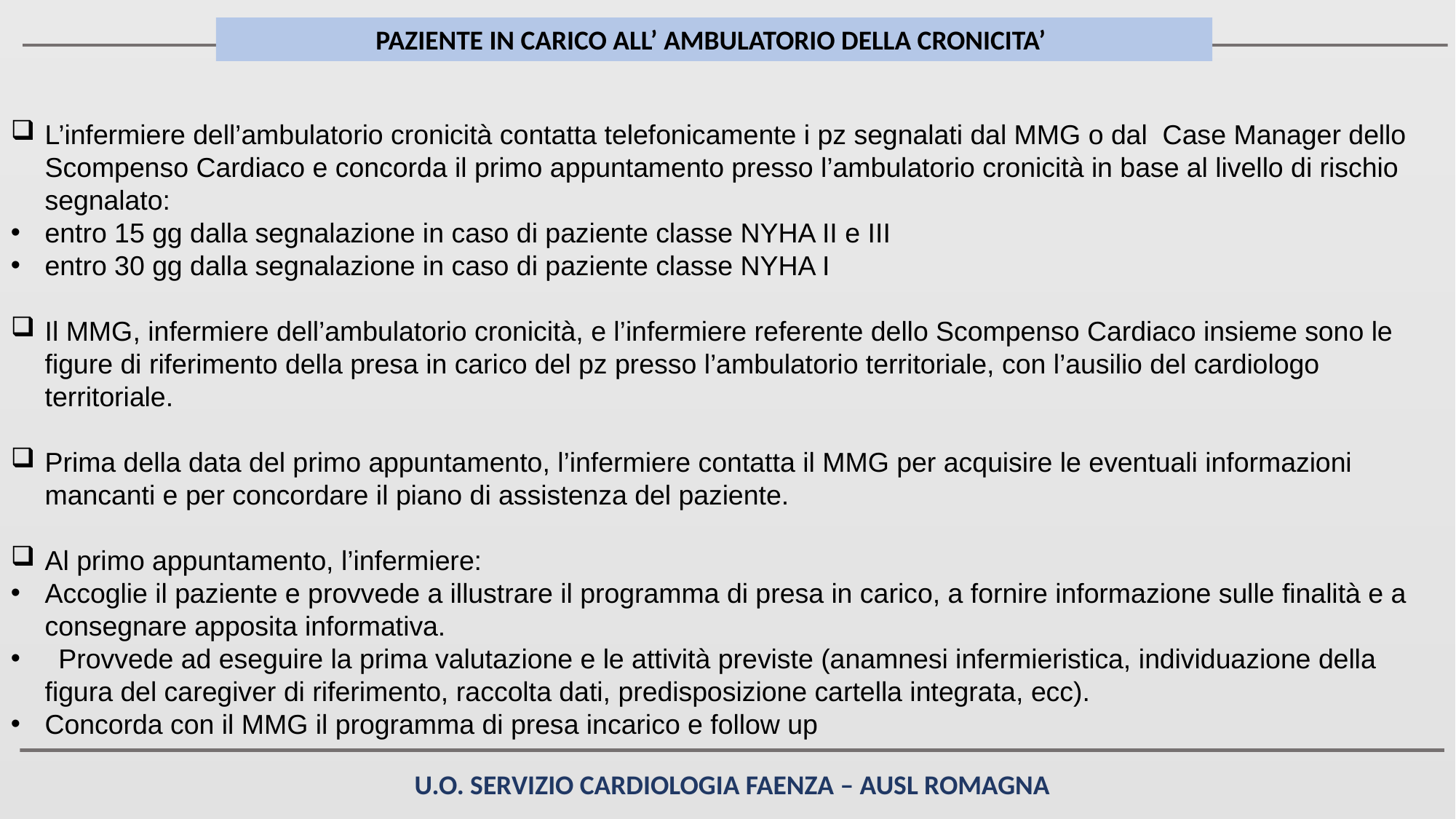

PAZIENTE IN CARICO ALL’ AMBULATORIO DELLA CRONICITA’
L’infermiere dell’ambulatorio cronicità contatta telefonicamente i pz segnalati dal MMG o dal  Case Manager dello Scompenso Cardiaco e concorda il primo appuntamento presso l’ambulatorio cronicità in base al livello di rischio segnalato:
entro 15 gg dalla segnalazione in caso di paziente classe NYHA II e III
entro 30 gg dalla segnalazione in caso di paziente classe NYHA I

Il MMG, infermiere dell’ambulatorio cronicità, e l’infermiere referente dello Scompenso Cardiaco insieme sono le figure di riferimento della presa in carico del pz presso l’ambulatorio territoriale, con l’ausilio del cardiologo territoriale.

Prima della data del primo appuntamento, l’infermiere contatta il MMG per acquisire le eventuali informazioni mancanti e per concordare il piano di assistenza del paziente.

Al primo appuntamento, l’infermiere:
Accoglie il paziente e provvede a illustrare il programma di presa in carico, a fornire informazione sulle finalità e a consegnare apposita informativa.
 Provvede ad eseguire la prima valutazione e le attività previste (anamnesi infermieristica, individuazione della figura del caregiver di riferimento, raccolta dati, predisposizione cartella integrata, ecc).
Concorda con il MMG il programma di presa incarico e follow up